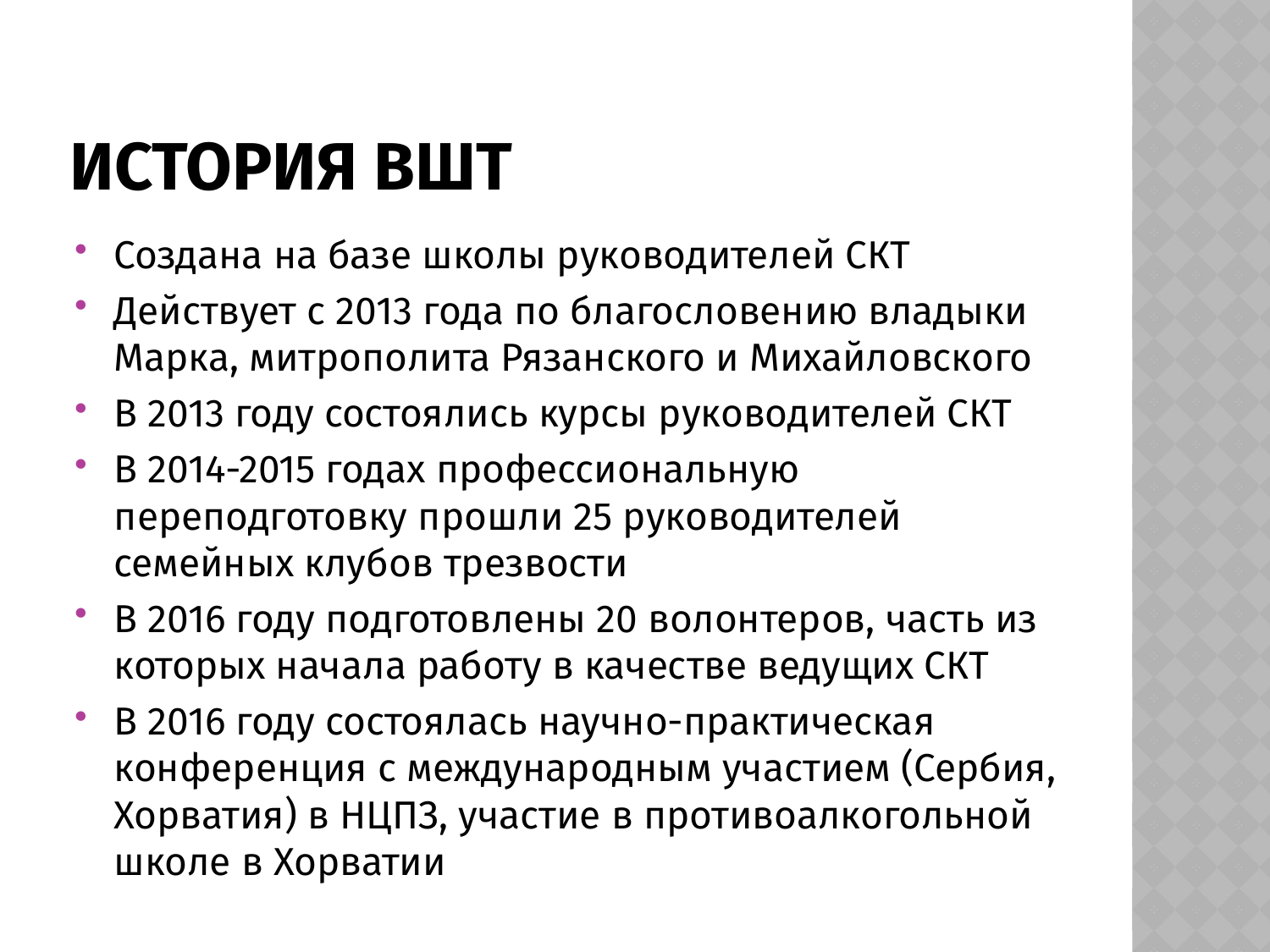

# История ВШТ
Создана на базе школы руководителей СКТ
Действует с 2013 года по благословению владыки Марка, митрополита Рязанского и Михайловского
В 2013 году состоялись курсы руководителей СКТ
В 2014-2015 годах профессиональную переподготовку прошли 25 руководителей семейных клубов трезвости
В 2016 году подготовлены 20 волонтеров, часть из которых начала работу в качестве ведущих СКТ
В 2016 году состоялась научно-практическая конференция с международным участием (Сербия, Хорватия) в НЦПЗ, участие в противоалкогольной школе в Хорватии